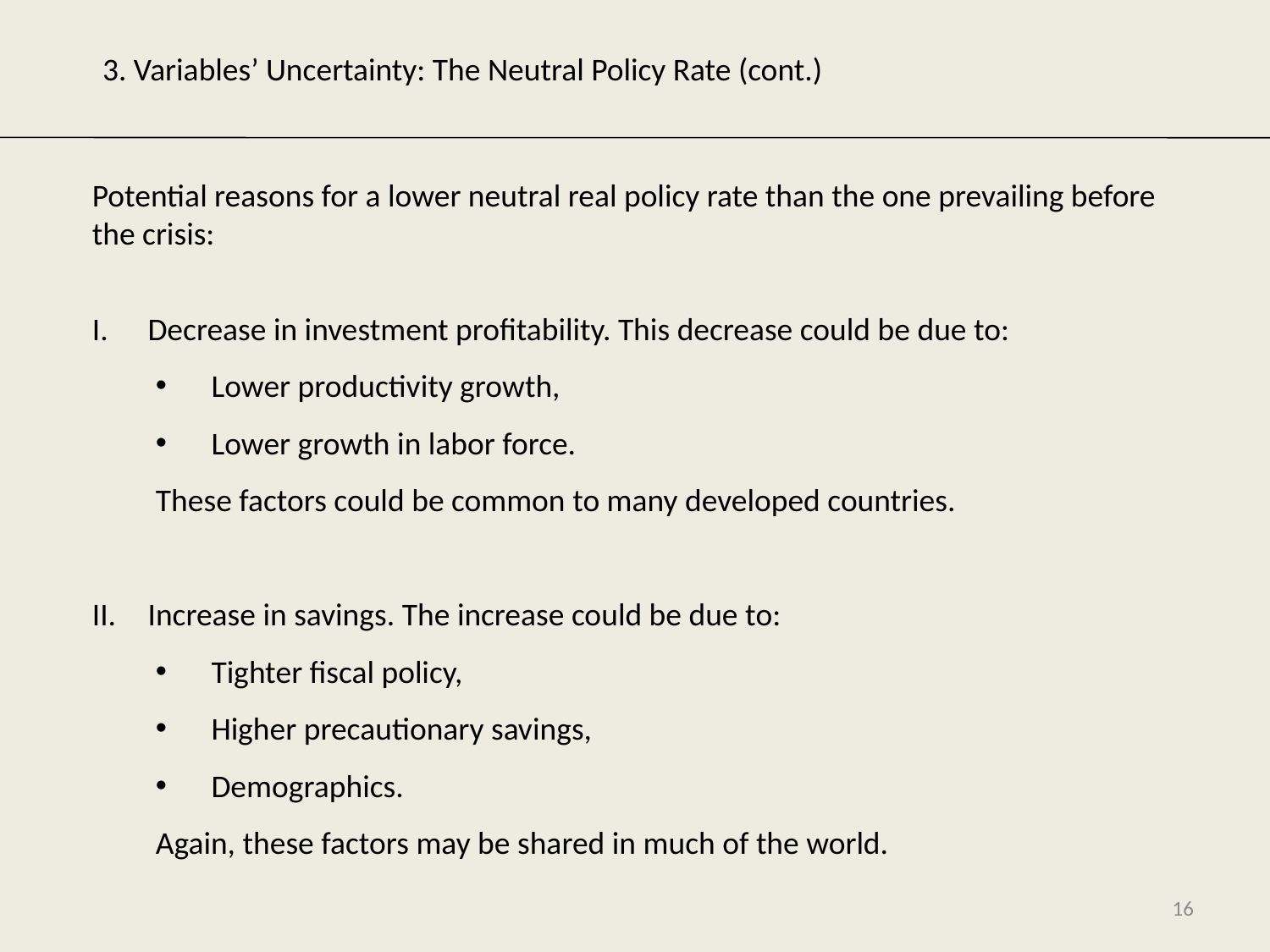

3. Variables’ Uncertainty: The Neutral Policy Rate (cont.)
Potential reasons for a lower neutral real policy rate than the one prevailing before the crisis:

Decrease in investment profitability. This decrease could be due to:
Lower productivity growth,
Lower growth in labor force.
These factors could be common to many developed countries.
Increase in savings. The increase could be due to:
Tighter fiscal policy,
Higher precautionary savings,
Demographics.
Again, these factors may be shared in much of the world.
16